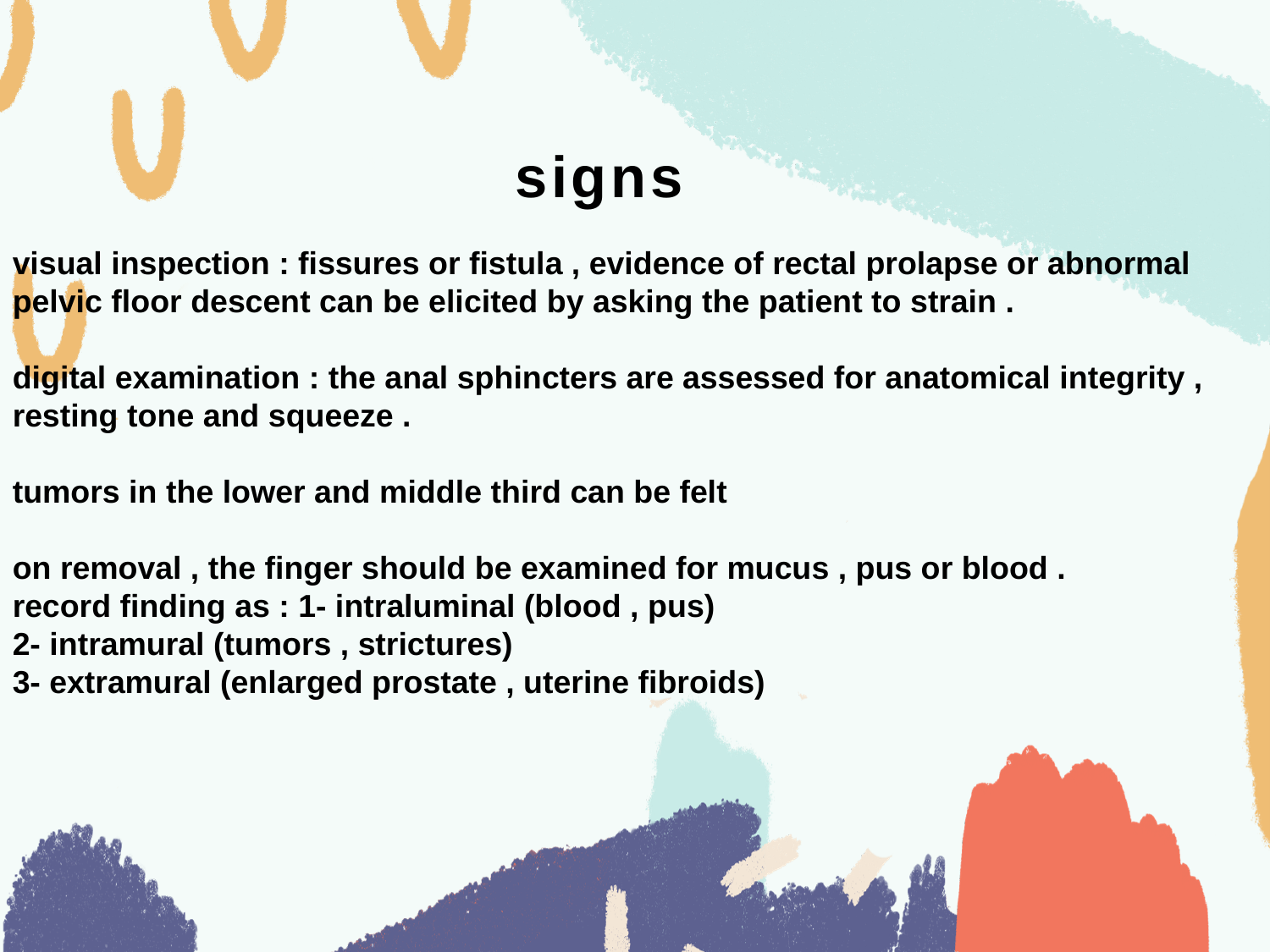

# signs
visual inspection : fissures or fistula , evidence of rectal prolapse or abnormal pelvic floor descent can be elicited by asking the patient to strain .

digital examination : the anal sphincters are assessed for anatomical integrity , resting tone and squeeze .

tumors in the lower and middle third can be felt

on removal , the finger should be examined for mucus , pus or blood .
record finding as : 1- intraluminal (blood , pus)
2- intramural (tumors , strictures)
3- extramural (enlarged prostate , uterine fibroids)